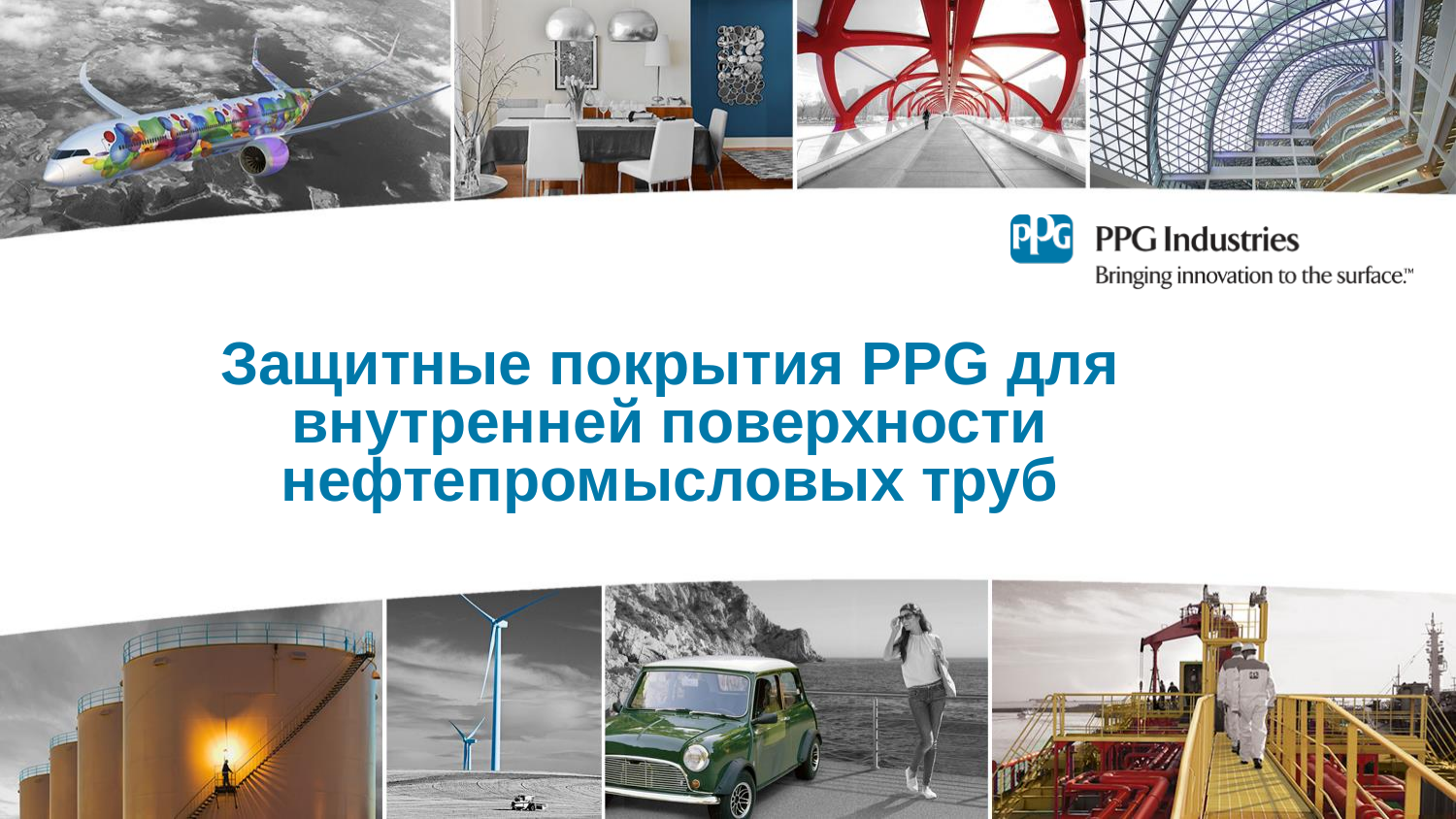

# Защитные покрытия PPG для внутренней поверхности нефтепромысловых труб